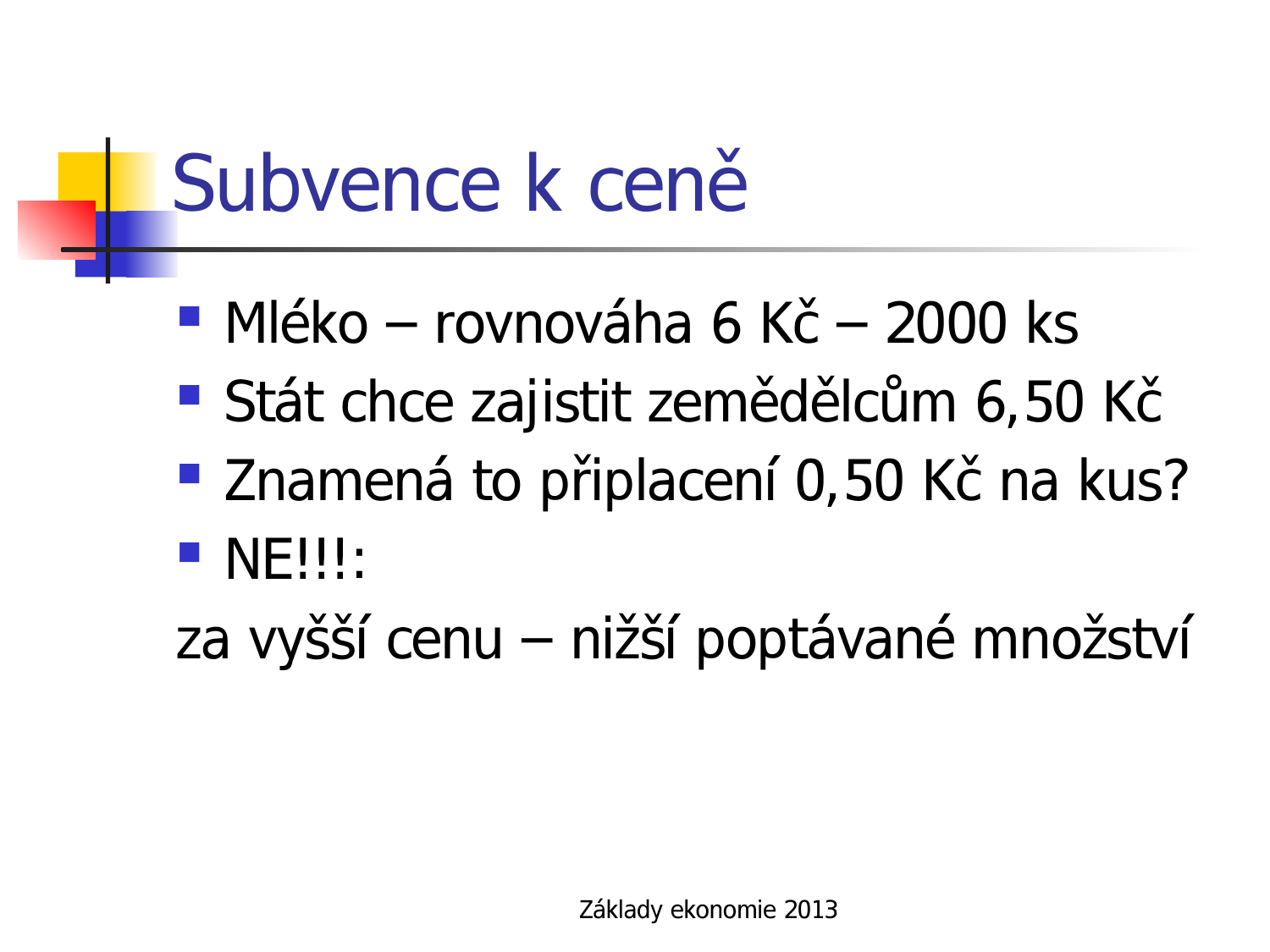

# Subvence k ceně
Mléko – rovnováha 6 Kč – 2000 ks
Stát chce zajistit zemědělcům 6,50 Kč
Znamená to připlacení 0,50 Kč na kus?
NE!!!:
za vyšší cenu – nižší poptávané množství

Základy ekonomie 2013